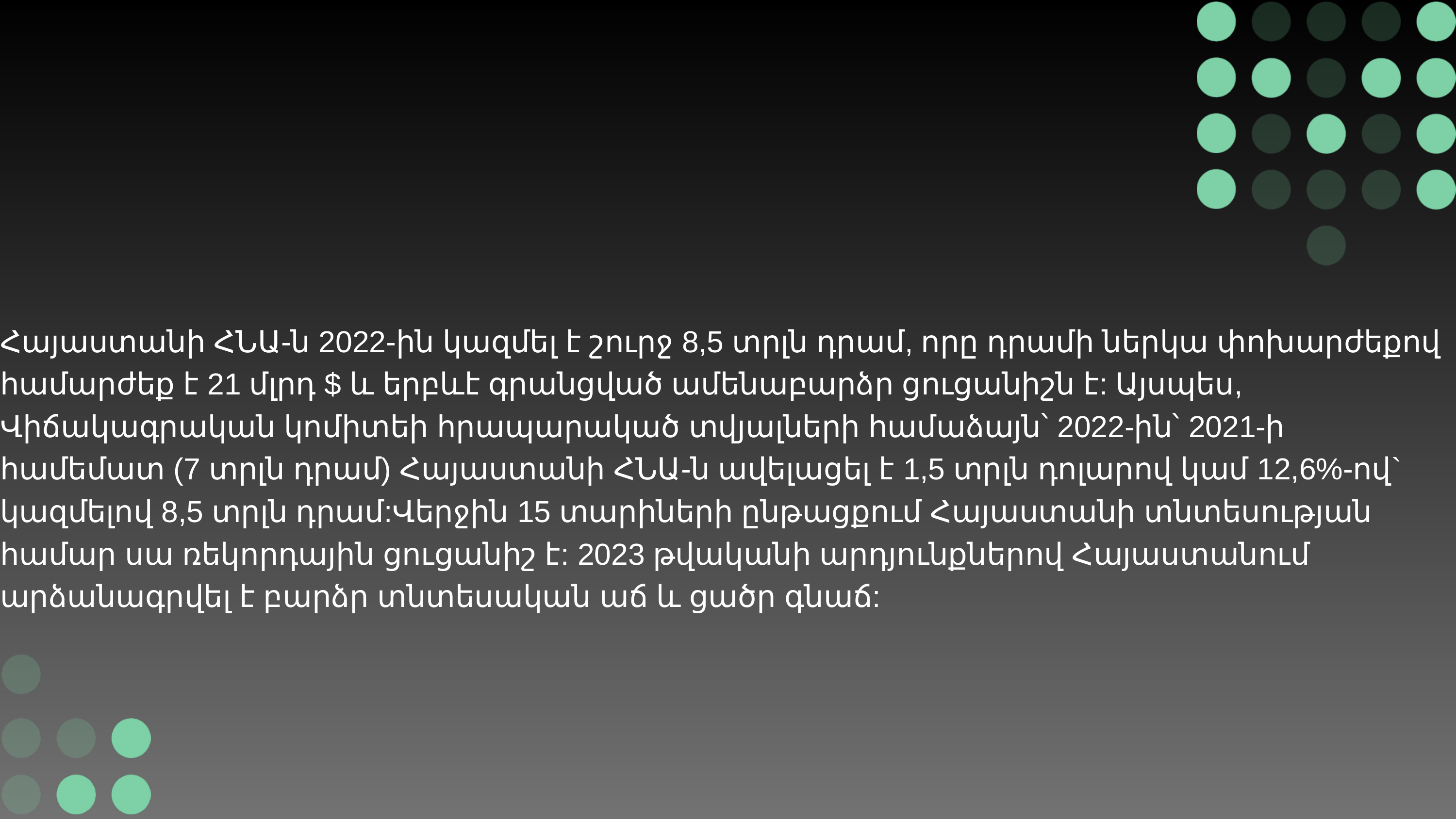

Հայաստանի ՀՆԱ-ն 2022-ին կազմել է շուրջ 8,5 տրլն դրամ, որը դրամի ներկա փոխարժեքով համարժեք է 21 մլրդ $ և երբևէ գրանցված ամենաբարձր ցուցանիշն է: Այսպես, Վիճակագրական կոմիտեի հրապարակած տվյալների համաձայն՝ 2022-ին՝ 2021-ի համեմատ (7 տրլն դրամ) Հայաստանի ՀՆԱ-ն ավելացել է 1,5 տրլն դոլարով կամ 12,6%-ով` կազմելով 8,5 տրլն դրամ:Վերջին 15 տարիների ընթացքում Հայաստանի տնտեսության համար սա ռեկորդային ցուցանիշ է: 2023 թվականի արդյունքներով Հայաստանում արձանագրվել է բարձր տնտեսական աճ և ցածր գնաճ: